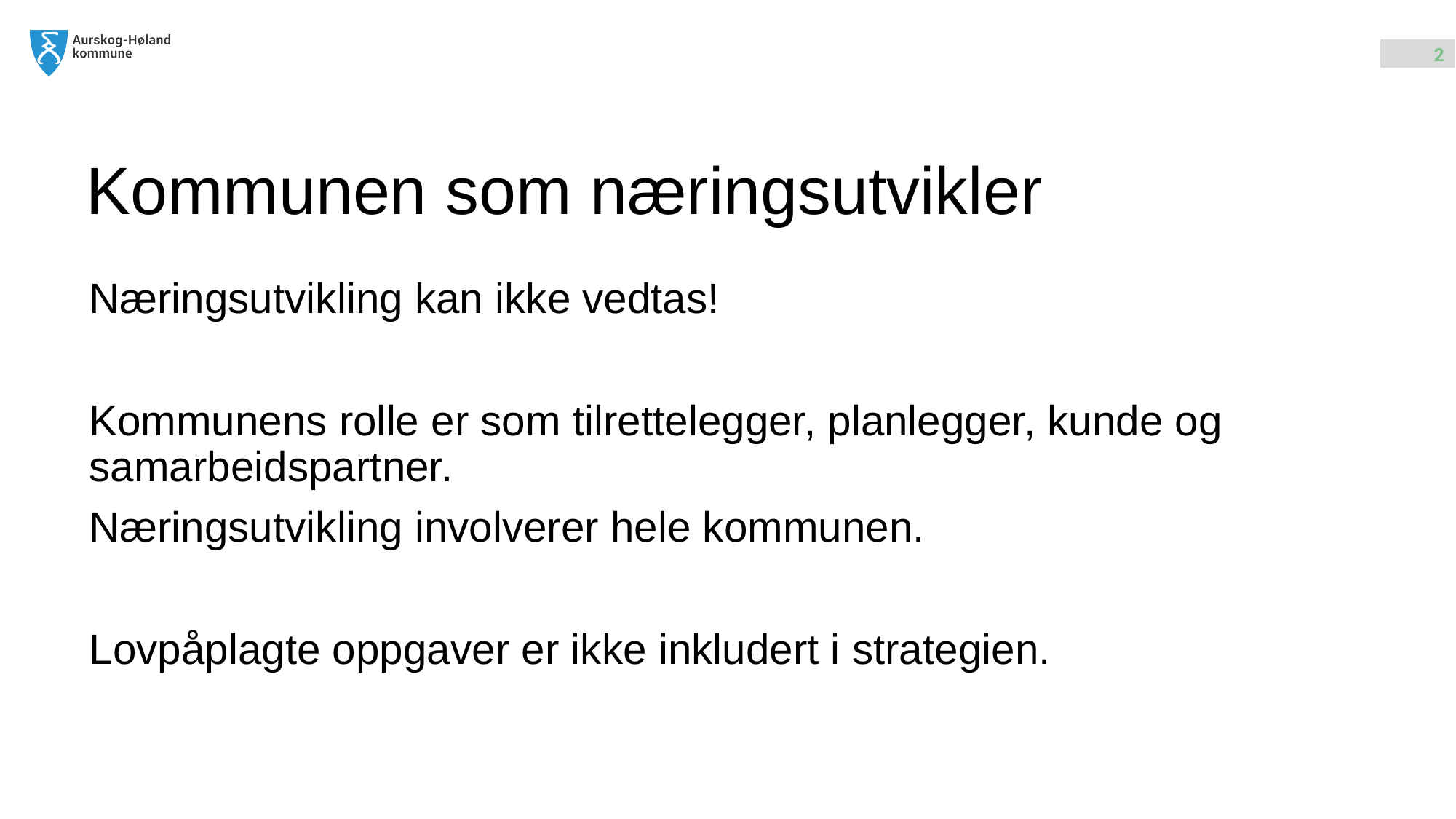

# Kommunen som næringsutvikler
Næringsutvikling kan ikke vedtas!

Kommunens rolle er som tilrettelegger, planlegger, kunde og samarbeidspartner.
Næringsutvikling involverer hele kommunen.

Lovpåplagte oppgaver er ikke inkludert i strategien.